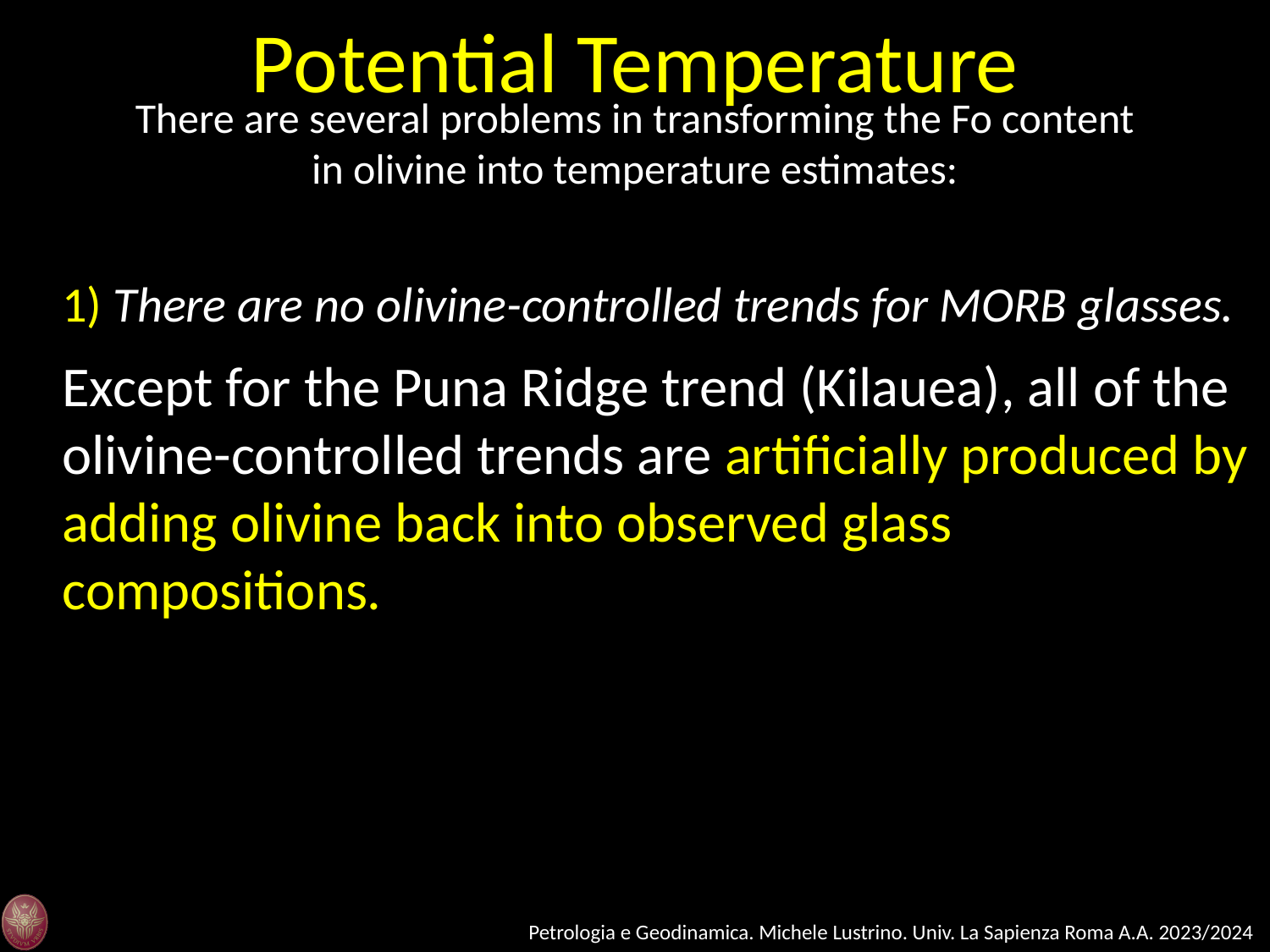

Potential Temperature
There are several problems in transforming the Fo content in olivine into temperature estimates:
1) There are no olivine-controlled trends for MORB glasses.

Except for the Puna Ridge trend (Kilauea), all of the olivine-controlled trends are artificially produced by adding olivine back into observed glass compositions.